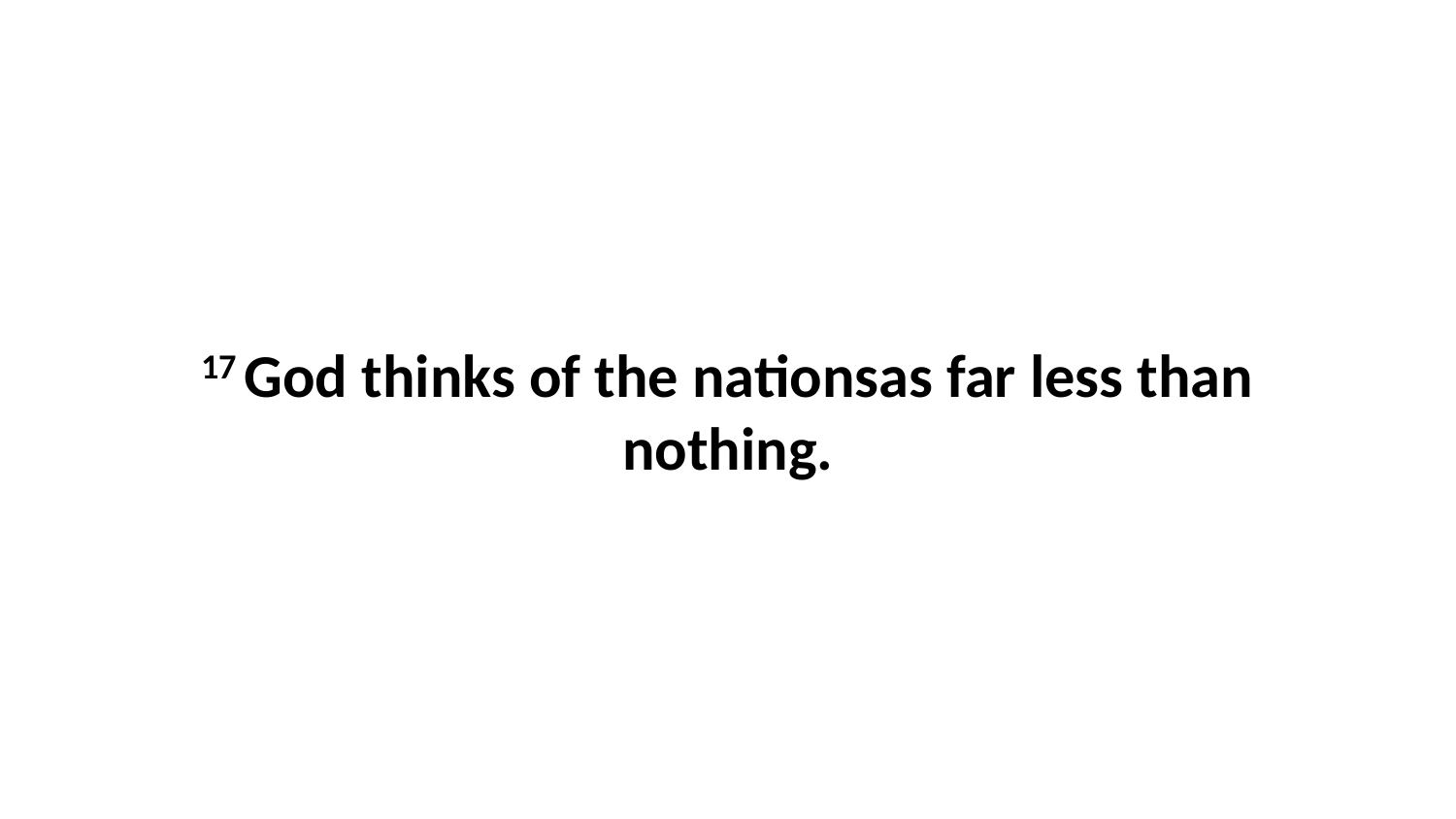

17 God thinks of the nationsas far less than nothing.